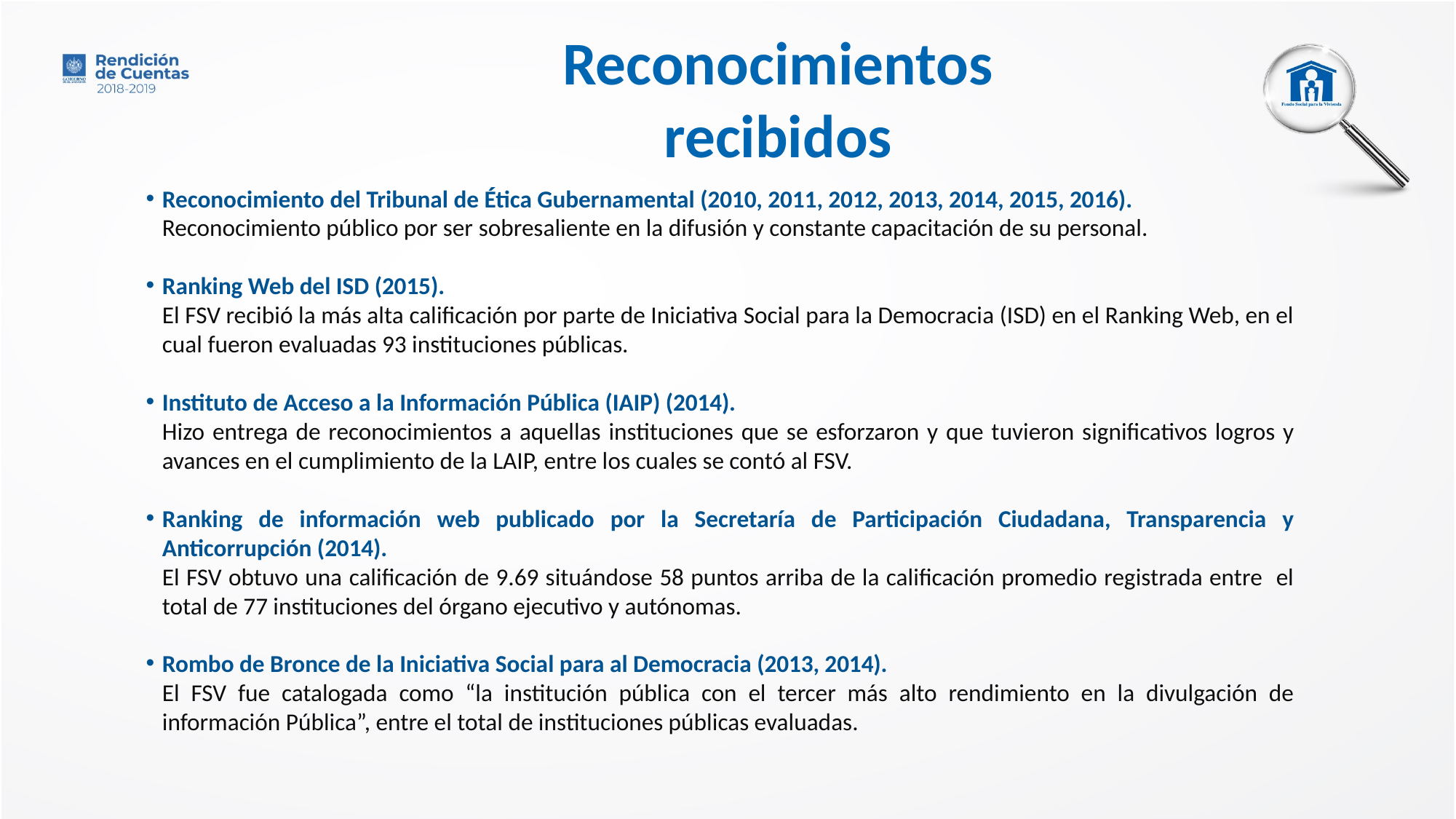

Reconocimientos recibidos
Reconocimiento del Tribunal de Ética Gubernamental (2010, 2011, 2012, 2013, 2014, 2015, 2016).
Reconocimiento público por ser sobresaliente en la difusión y constante capacitación de su personal.

Ranking Web del ISD (2015).
El FSV recibió la más alta calificación por parte de Iniciativa Social para la Democracia (ISD) en el Ranking Web, en el cual fueron evaluadas 93 instituciones públicas.

Instituto de Acceso a la Información Pública (IAIP) (2014).
Hizo entrega de reconocimientos a aquellas instituciones que se esforzaron y que tuvieron significativos logros y avances en el cumplimiento de la LAIP, entre los cuales se contó al FSV.

Ranking de información web publicado por la Secretaría de Participación Ciudadana, Transparencia y Anticorrupción (2014).
El FSV obtuvo una calificación de 9.69 situándose 58 puntos arriba de la calificación promedio registrada entre  el total de 77 instituciones del órgano ejecutivo y autónomas.

Rombo de Bronce de la Iniciativa Social para al Democracia (2013, 2014).
El FSV fue catalogada como “la institución pública con el tercer más alto rendimiento en la divulgación de información Pública”, entre el total de instituciones públicas evaluadas.